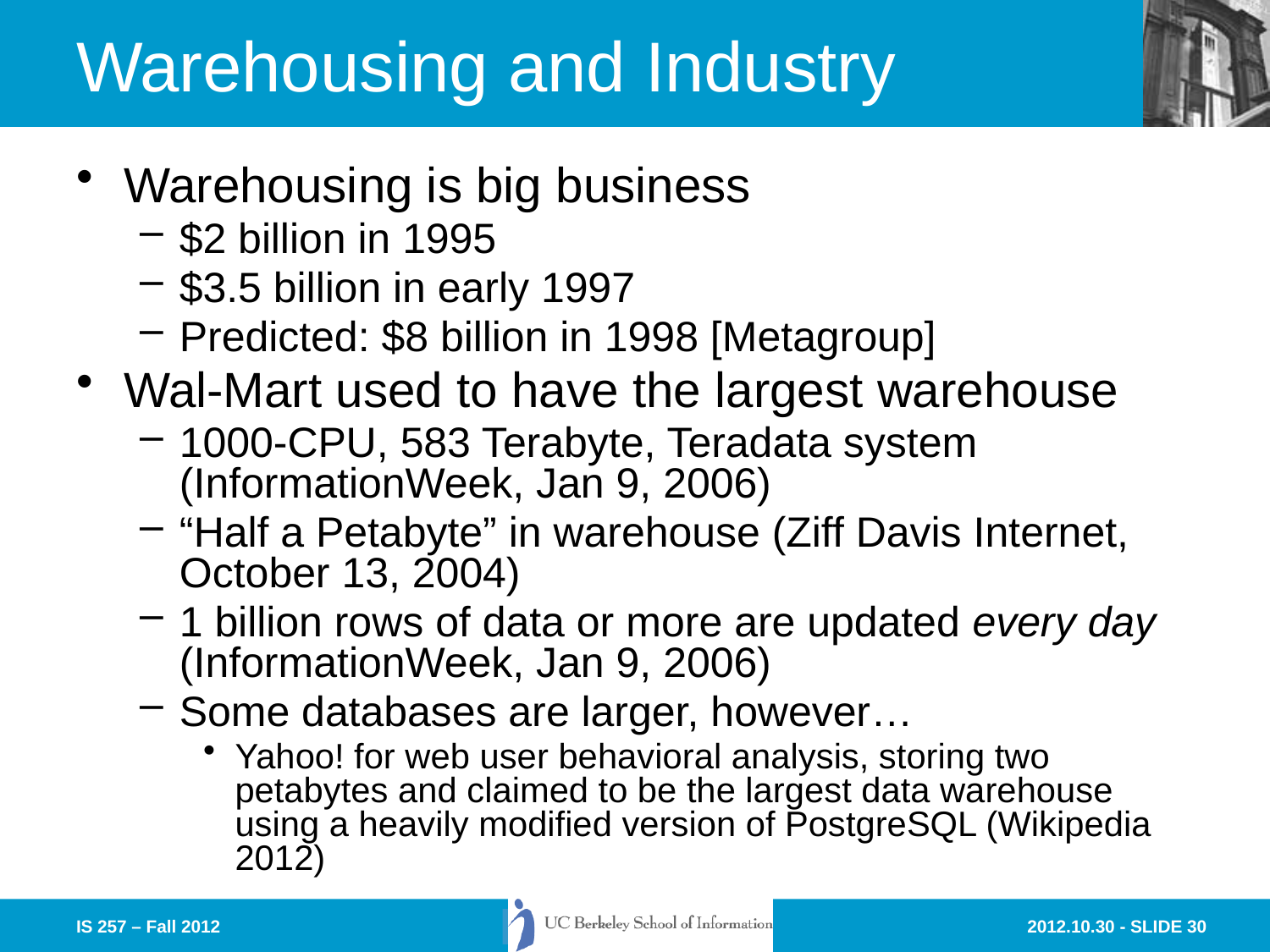

# Warehousing and Industry
Warehousing is big business
$2 billion in 1995
$3.5 billion in early 1997
Predicted: $8 billion in 1998 [Metagroup]
Wal-Mart used to have the largest warehouse
1000-CPU, 583 Terabyte, Teradata system (InformationWeek, Jan 9, 2006)
“Half a Petabyte” in warehouse (Ziff Davis Internet, October 13, 2004)
1 billion rows of data or more are updated every day (InformationWeek, Jan 9, 2006)
Some databases are larger, however…
Yahoo! for web user behavioral analysis, storing two petabytes and claimed to be the largest data warehouse using a heavily modified version of PostgreSQL (Wikipedia 2012)
IS 257 – Fall 2012